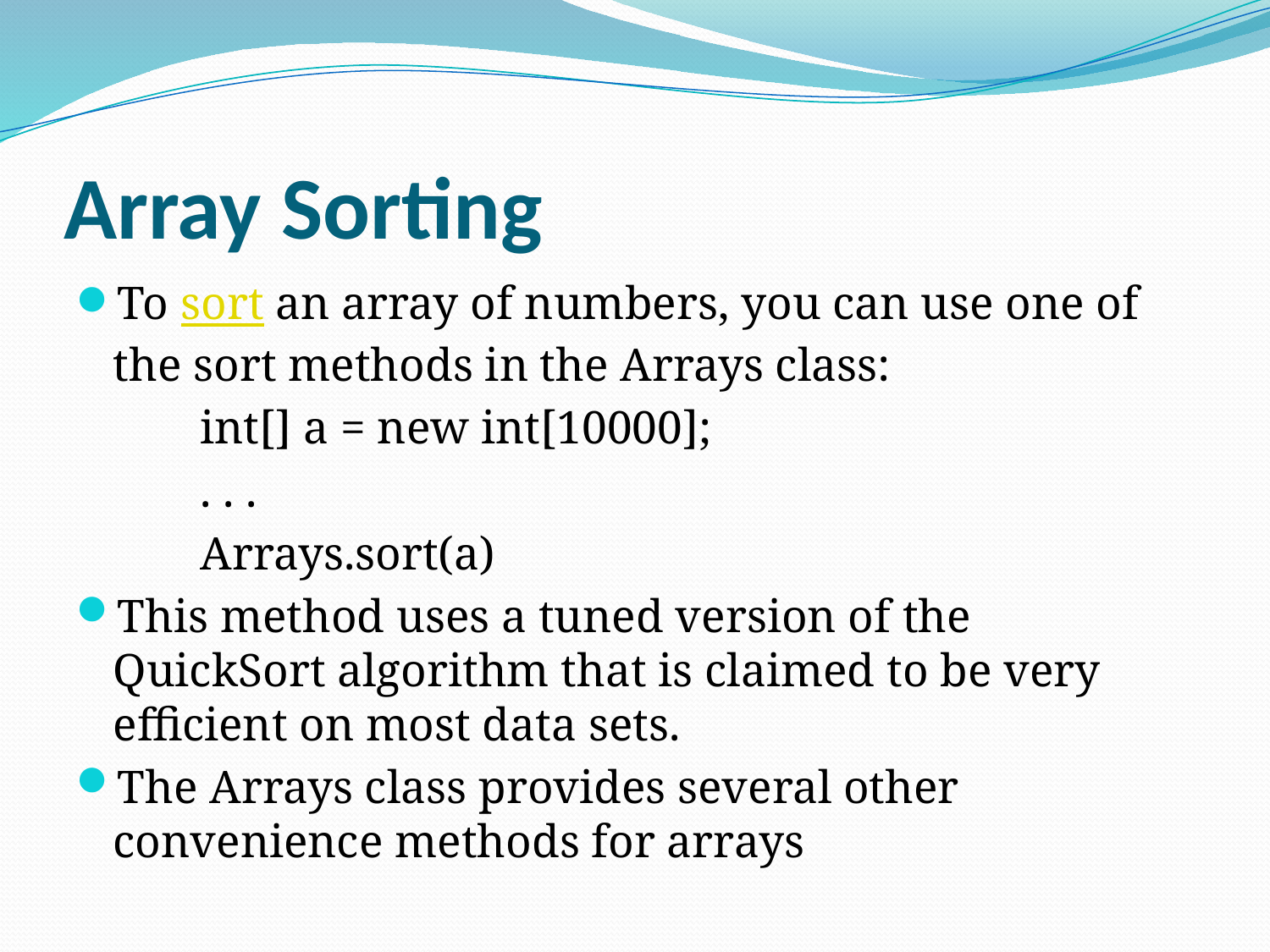

# Array Sorting
To sort an array of numbers, you can use one of the sort methods in the Arrays class:
	int[] a = new int[10000];
	. . .
	Arrays.sort(a)
This method uses a tuned version of the QuickSort algorithm that is claimed to be very efficient on most data sets.
The Arrays class provides several other convenience methods for arrays